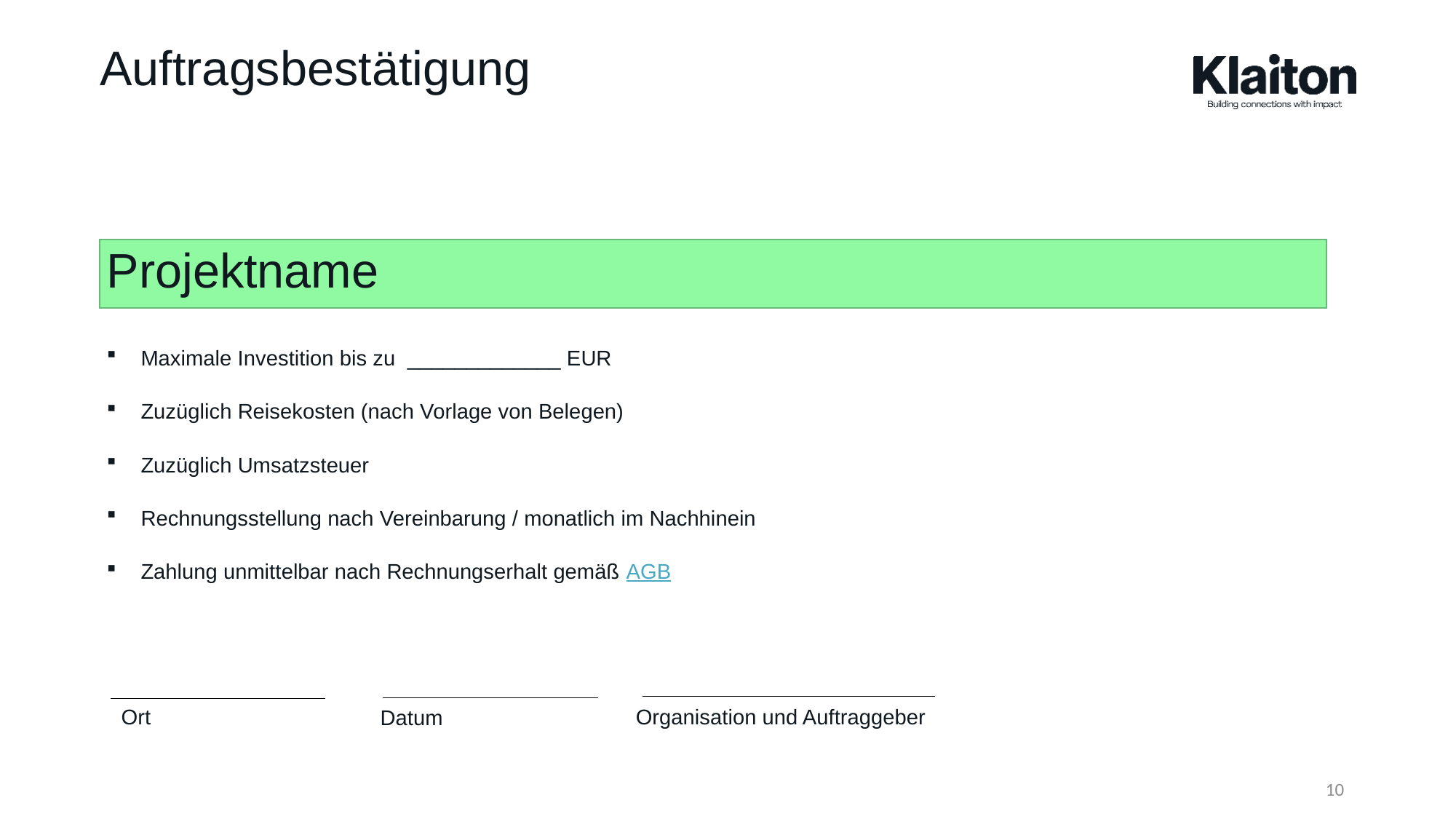

# Auftragsbestätigung

Projektname
Maximale Investition bis zu  _____________ EUR
Zuzüglich Reisekosten (nach Vorlage von Belegen)
Zuzüglich Umsatzsteuer
Rechnungsstellung nach Vereinbarung / monatlich im Nachhinein
Zahlung unmittelbar nach Rechnungserhalt gemäß AGB
Ort
Organisation und Auftraggeber
Datum
10